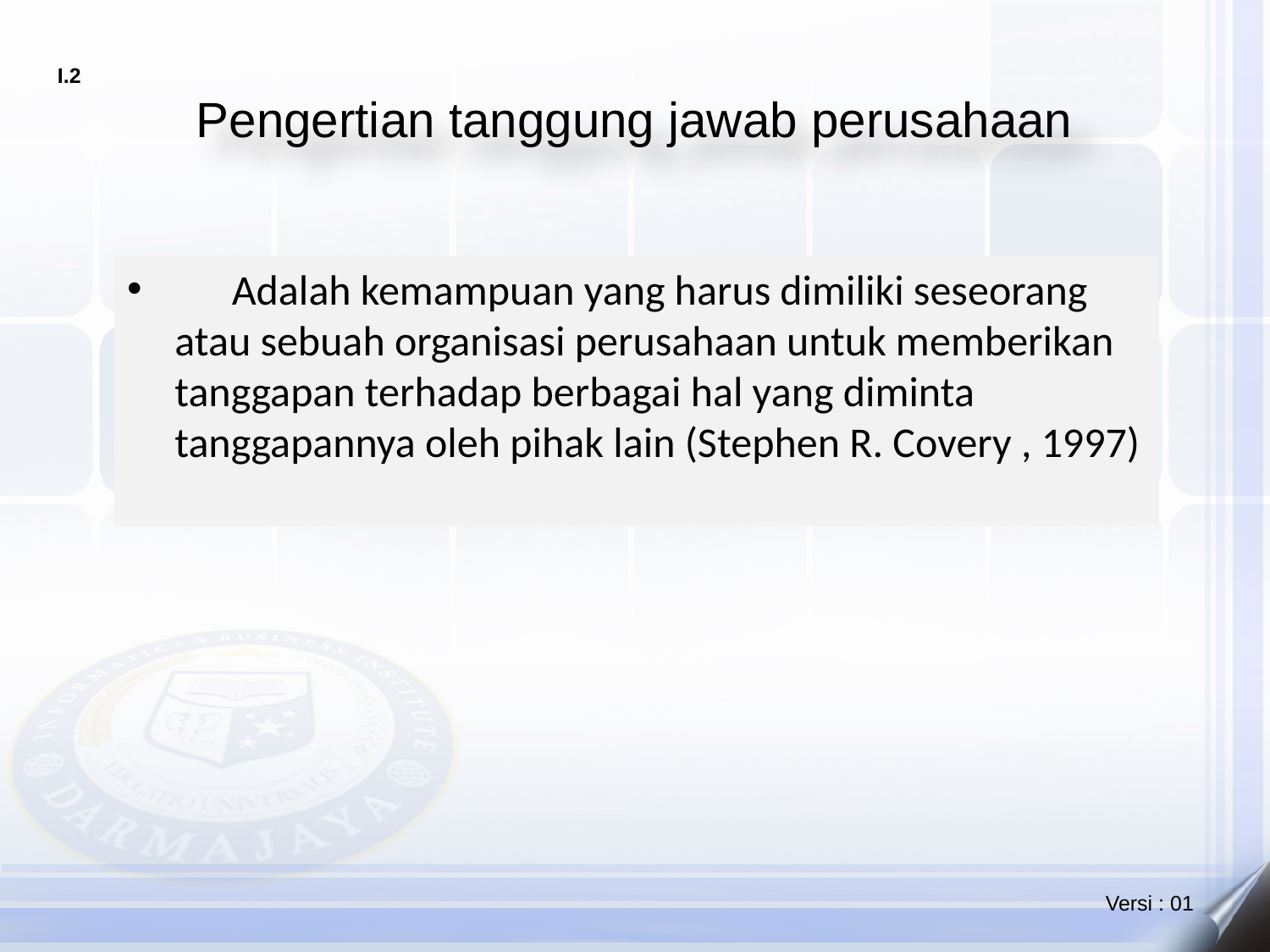

# Pengertian tanggung jawab perusahaan
      Adalah kemampuan yang harus dimiliki seseorang atau sebuah organisasi perusahaan untuk memberikan tanggapan terhadap berbagai hal yang diminta tanggapannya oleh pihak lain (Stephen R. Covery , 1997)